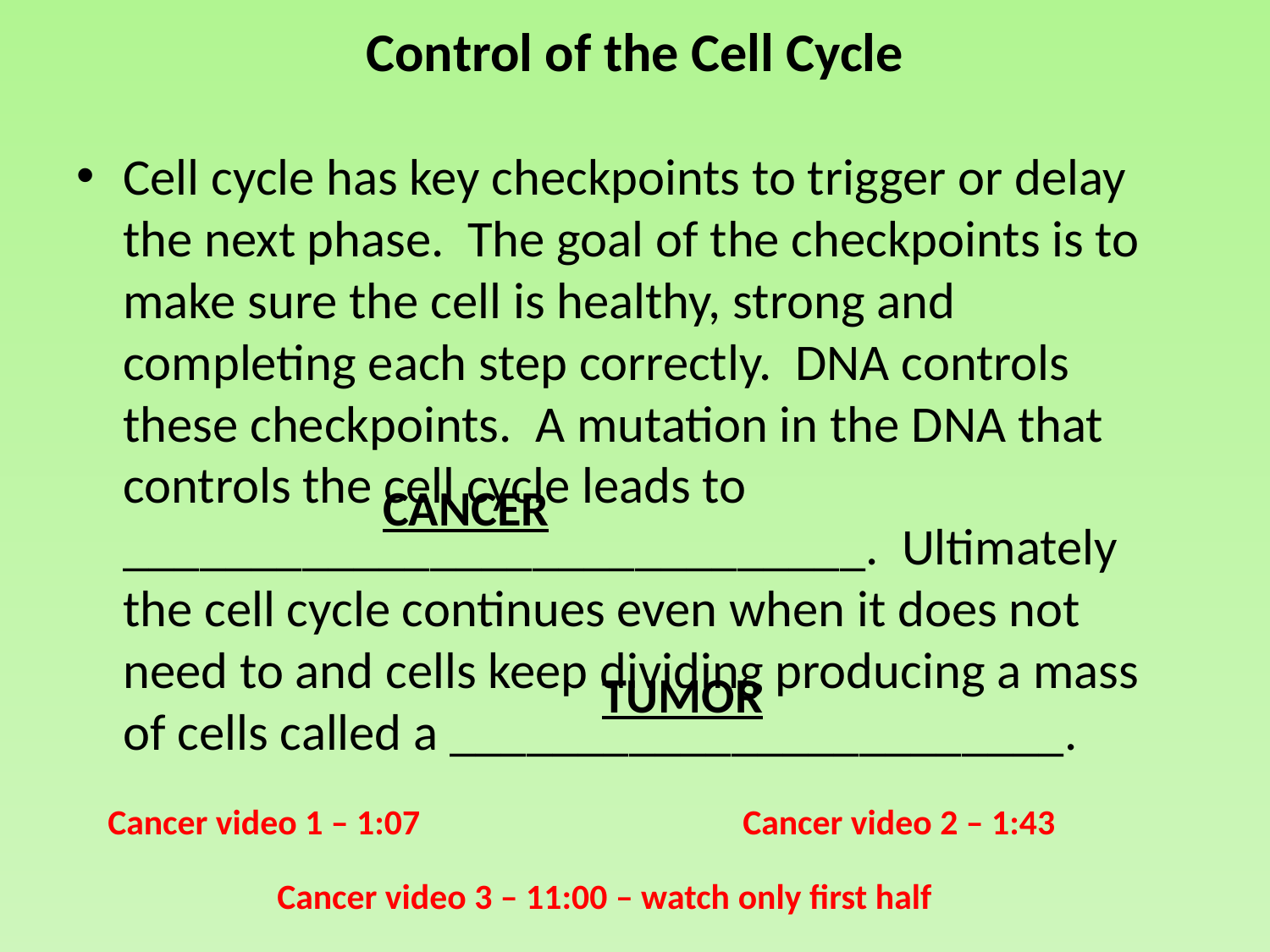

# Control of the Cell Cycle
Cell cycle has key checkpoints to trigger or delay the next phase.  The goal of the checkpoints is to make sure the cell is healthy, strong and completing each step correctly.  DNA controls these checkpoints.  A mutation in the DNA that controls the cell cycle leads to _____________________________.  Ultimately the cell cycle continues even when it does not need to and cells keep dividing producing a mass of cells called a ________________________.

CANCER
TUMOR
Cancer video 1 – 1:07
Cancer video 2 – 1:43
Cancer video 3 – 11:00 – watch only first half